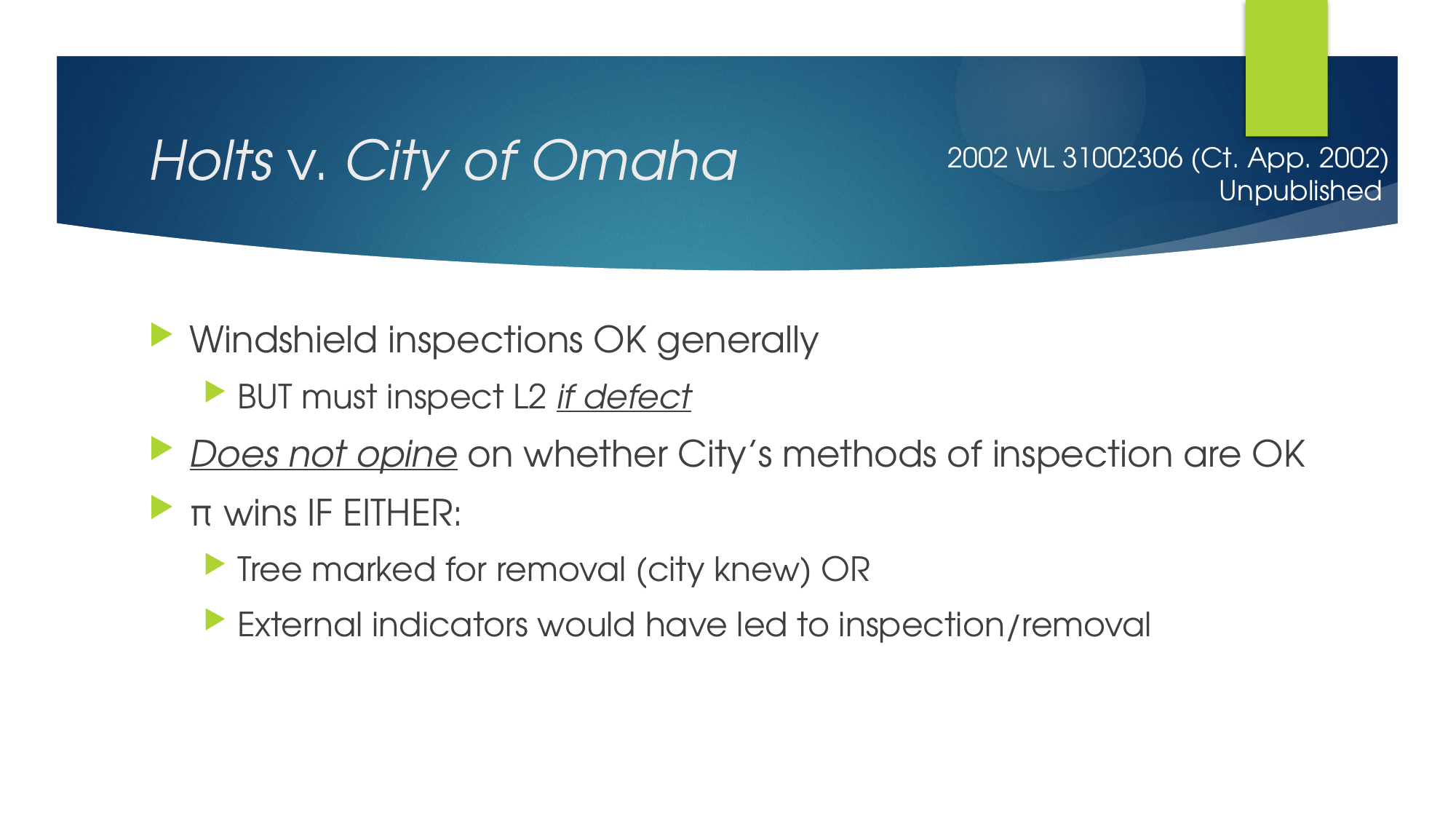

Holts v. City of Omaha
2002 WL 31002306 (Ct. App. 2002)
Unpublished
Windshield inspections OK generally
BUT must inspect L2 if defect
Does not opine on whether City’s methods of inspection are OK
π wins IF EITHER:
Tree marked for removal (city knew) OR
External indicators would have led to inspection/removal